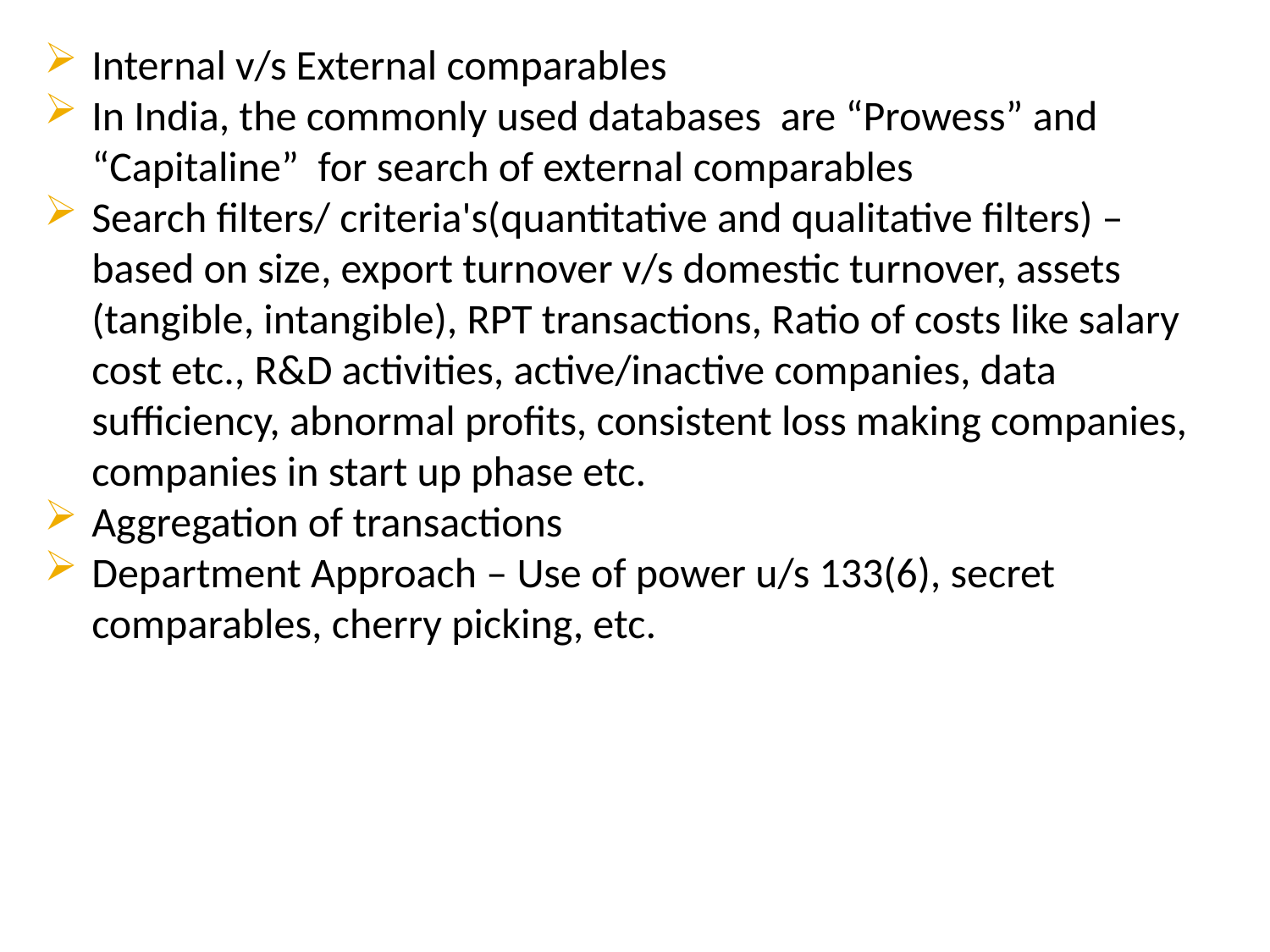

Internal v/s External comparables
In India, the commonly used databases  are “Prowess” and “Capitaline”  for search of external comparables
Search filters/ criteria's(quantitative and qualitative filters) – based on size, export turnover v/s domestic turnover, assets (tangible, intangible), RPT transactions, Ratio of costs like salary cost etc., R&D activities, active/inactive companies, data sufficiency, abnormal profits, consistent loss making companies, companies in start up phase etc.
Aggregation of transactions
Department Approach – Use of power u/s 133(6), secret comparables, cherry picking, etc.